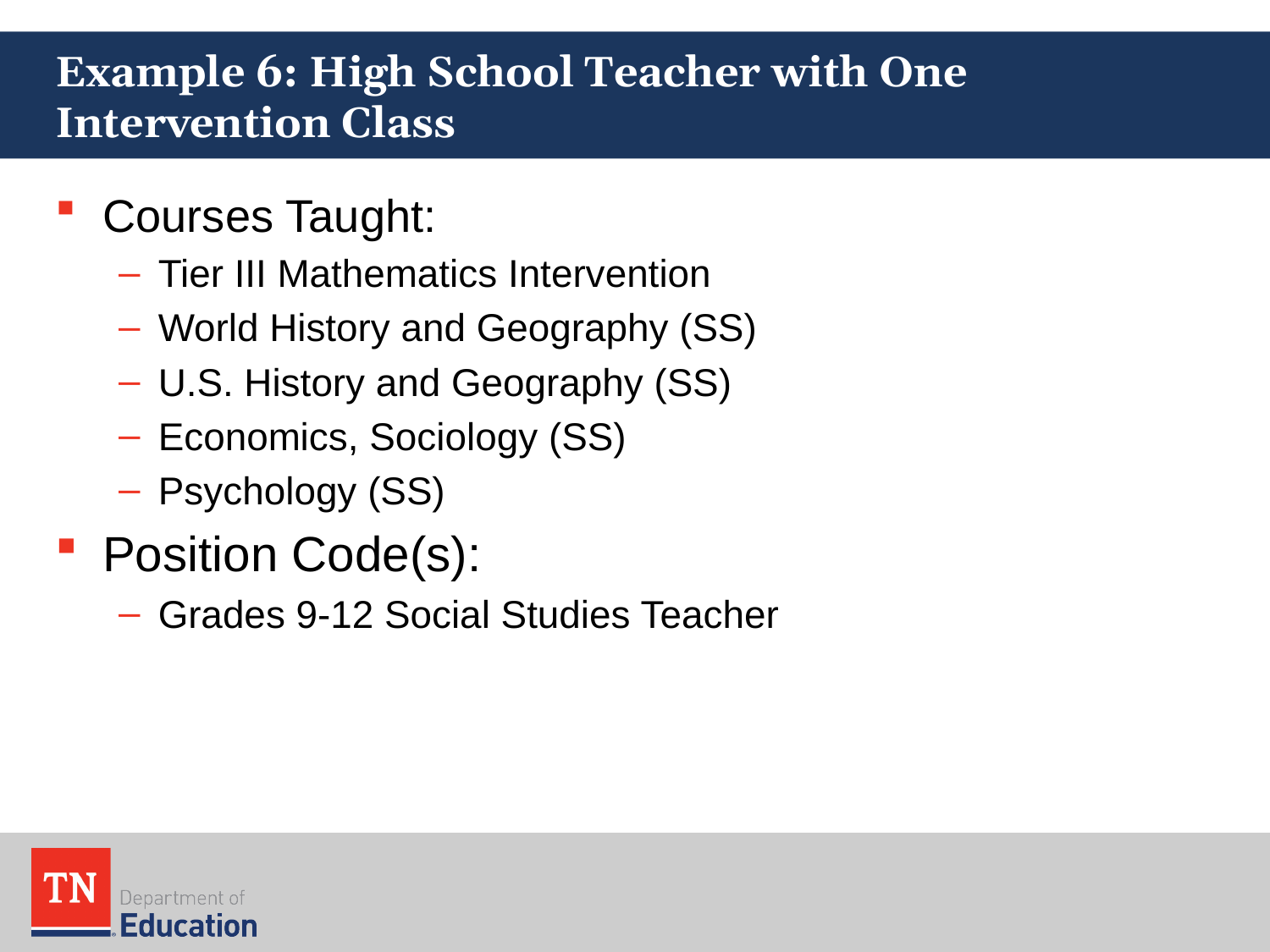

# Example 6: High School Teacher with One Intervention Class
Courses Taught:
Tier III Mathematics Intervention
World History and Geography (SS)
U.S. History and Geography (SS)
Economics, Sociology (SS)
Psychology (SS)
Position Code(s):
Grades 9-12 Social Studies Teacher